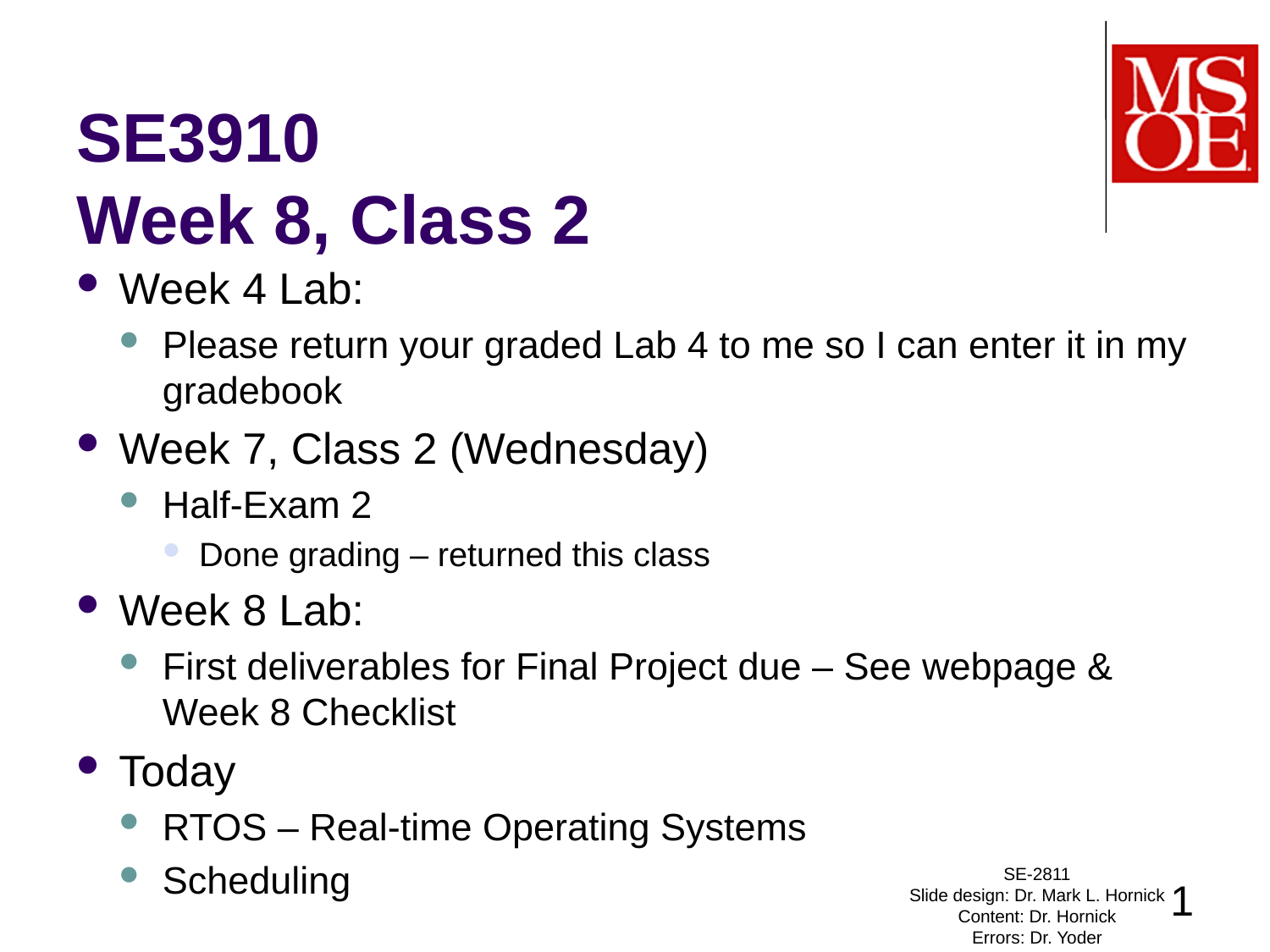

# SE3910 Week 8, Class 2
Week 4 Lab:
Please return your graded Lab 4 to me so I can enter it in my gradebook
Week 7, Class 2 (Wednesday)
Half-Exam 2
Done grading – returned this class
Week 8 Lab:
First deliverables for Final Project due – See webpage & Week 8 Checklist
Today
RTOS – Real-time Operating Systems
Scheduling

SE-2811
Slide design: Dr. Mark L. Hornick
Content: Dr. Hornick
Errors: Dr. Yoder
1